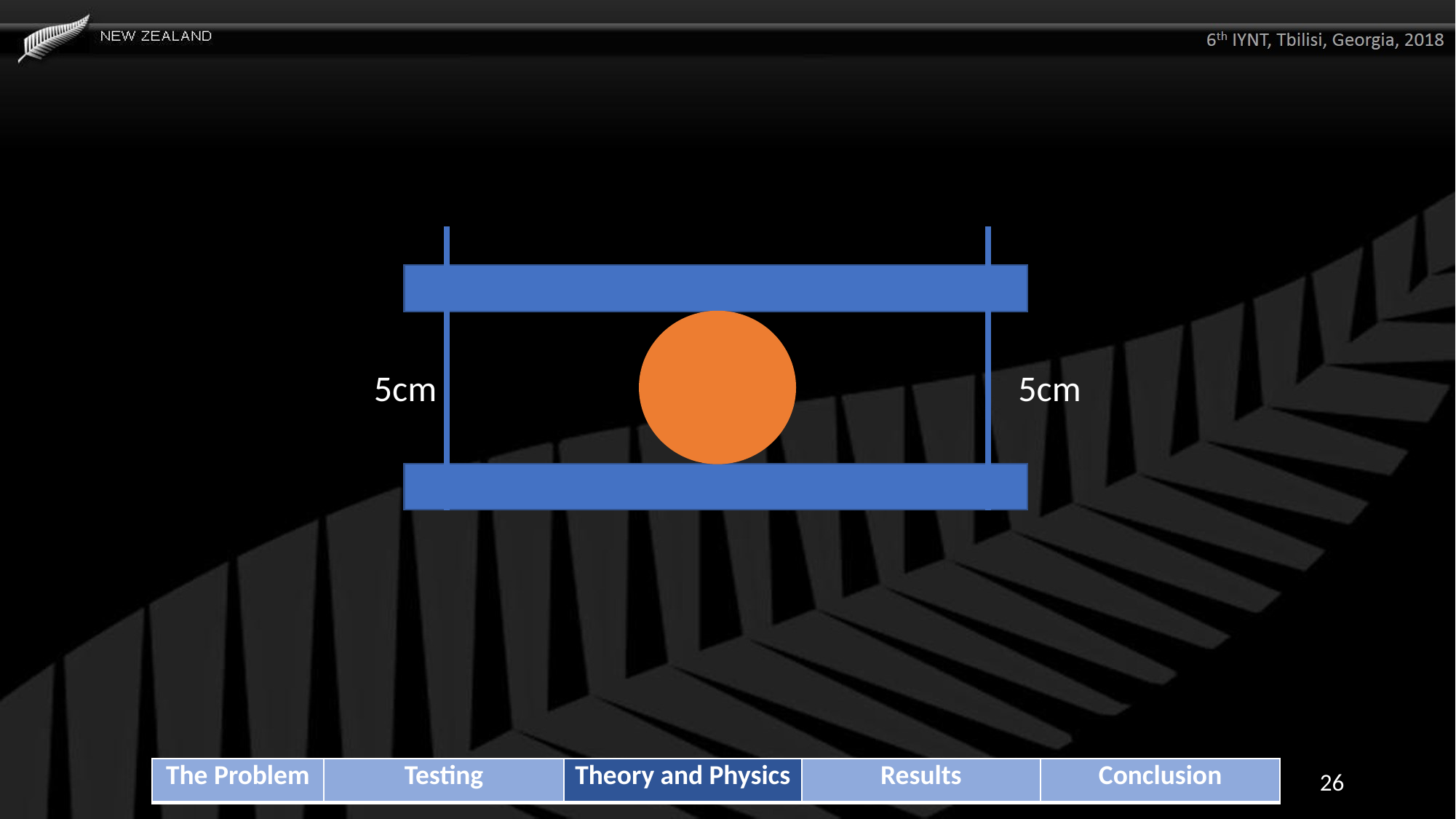

5cm
5cm

| The Problem | Testing | Theory and Physics | Results | Conclusion |
| --- | --- | --- | --- | --- |
26